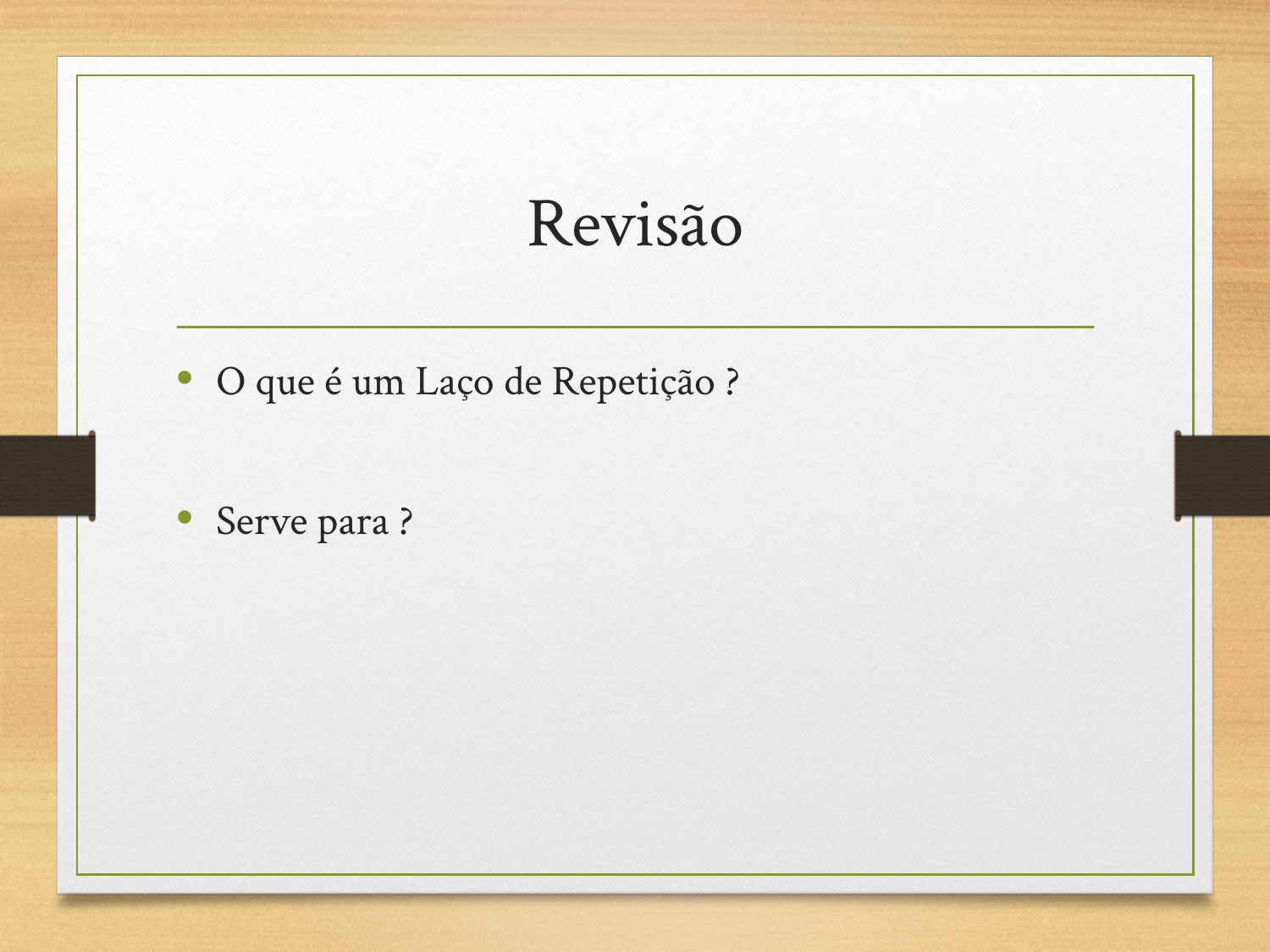

# Revisão
O que é um Laço de Repetição ?

Serve para ?